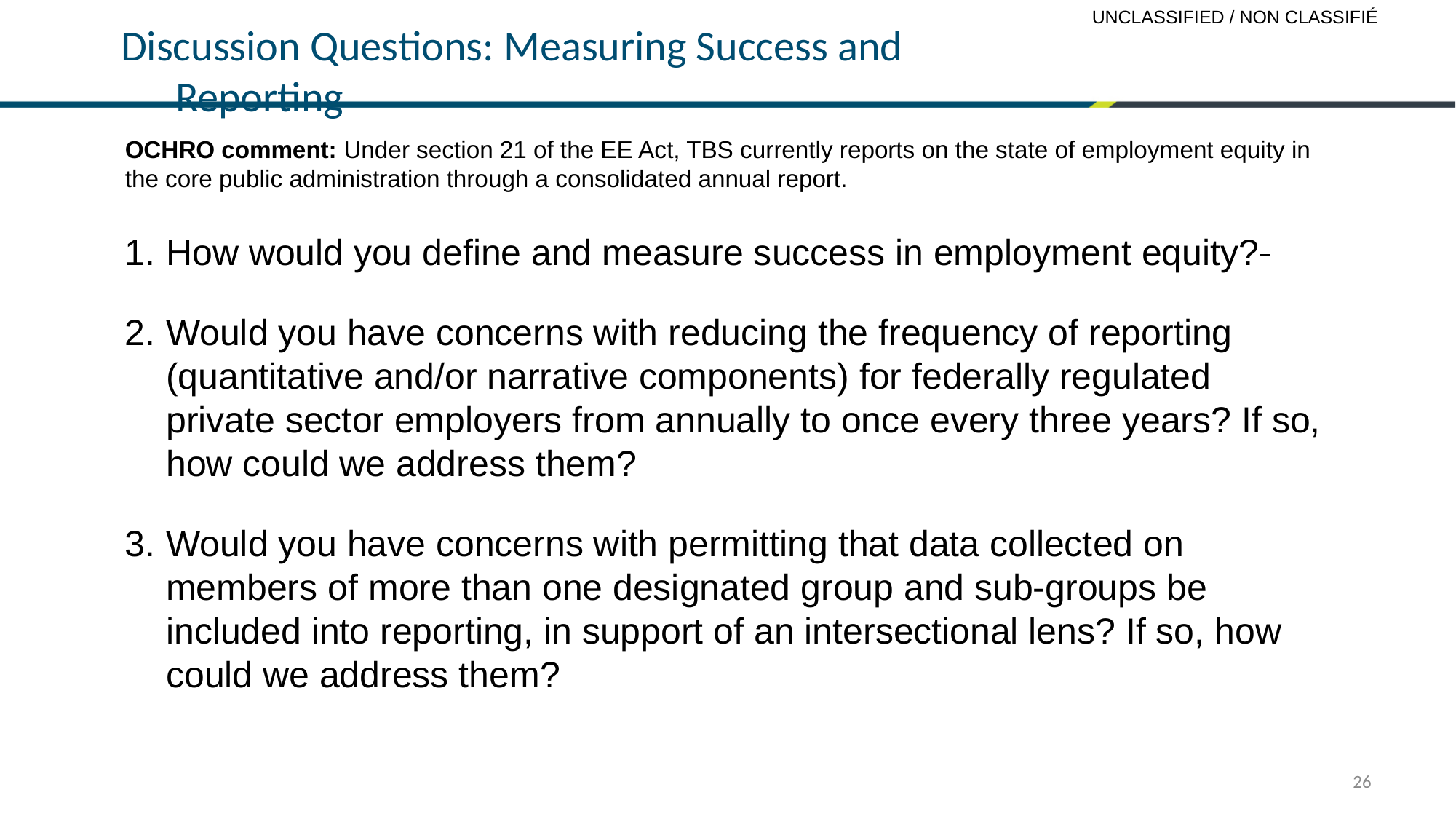

# Discussion Questions: Measuring Success and Reporting
OCHRO comment: Under section 21 of the EE Act, TBS currently reports on the state of employment equity in the core public administration through a consolidated annual report.
How would you define and measure success in employment equity?
Would you have concerns with reducing the frequency of reporting (quantitative and/or narrative components) for federally regulated private sector employers from annually to once every three years? If so, how could we address them?
Would you have concerns with permitting that data collected on members of more than one designated group and sub-groups be included into reporting, in support of an intersectional lens? If so, how could we address them?

26